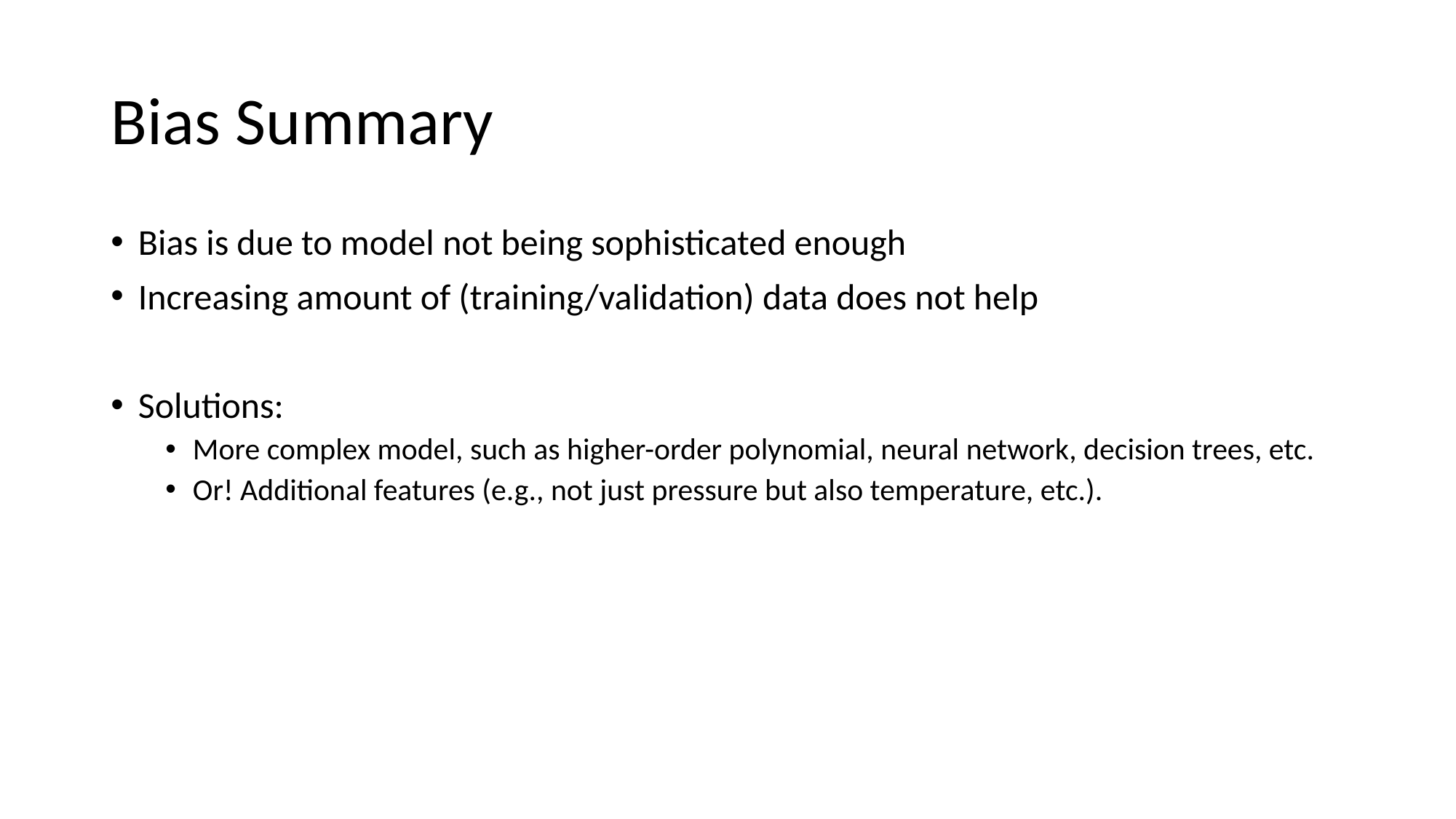

# Bias Summary
Bias is due to model not being sophisticated enough
Increasing amount of (training/validation) data does not help

Solutions:
More complex model, such as higher-order polynomial, neural network, decision trees, etc.
Or! Additional features (e.g., not just pressure but also temperature, etc.).